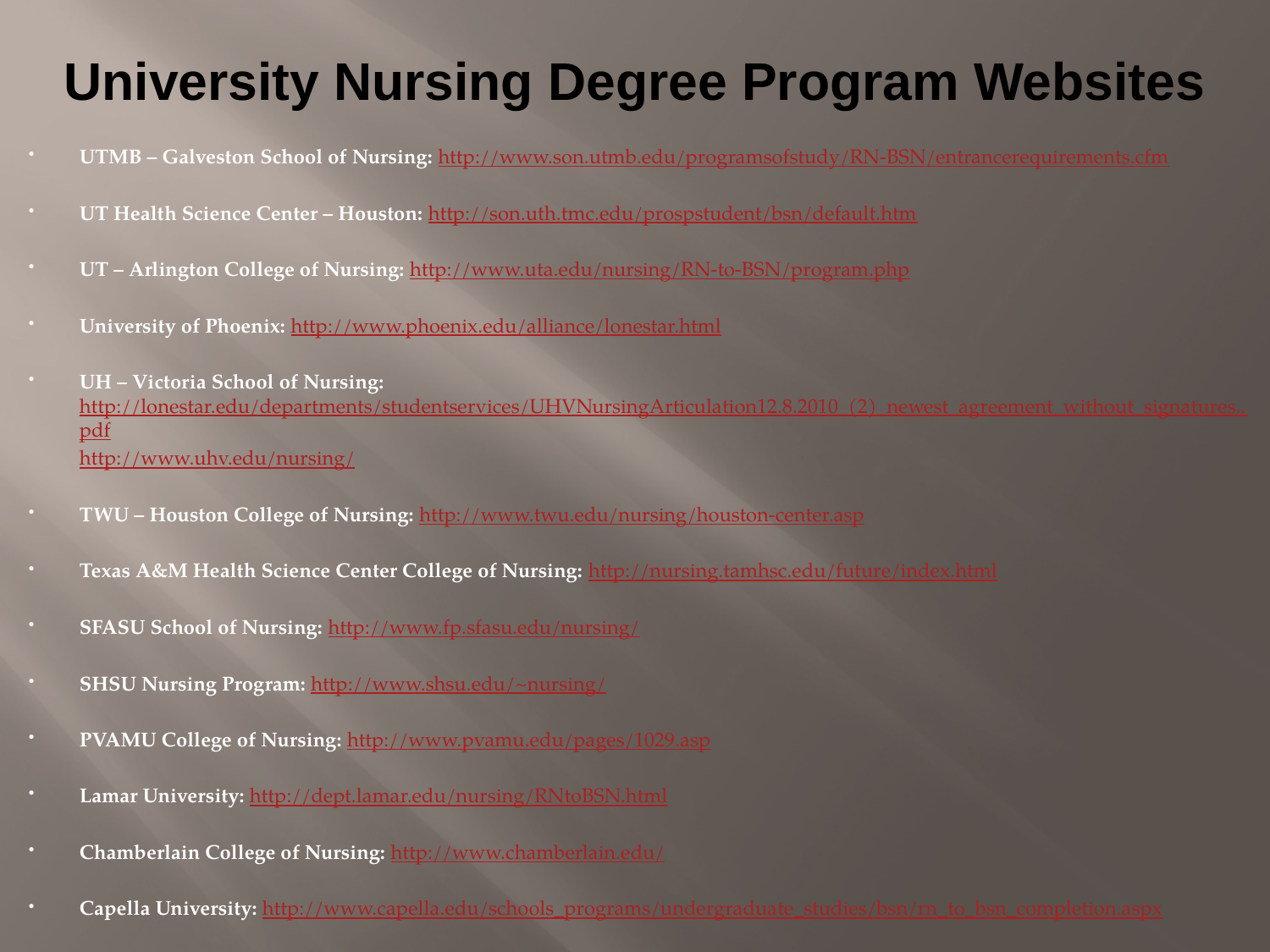

# University Nursing Degree Program Websites
UTMB – Galveston School of Nursing: http://www.son.utmb.edu/programsofstudy/RN-BSN/entrancerequirements.cfm

UT Health Science Center – Houston: http://son.uth.tmc.edu/prospstudent/bsn/default.htm

UT – Arlington College of Nursing: http://www.uta.edu/nursing/RN-to-BSN/program.php

University of Phoenix: http://www.phoenix.edu/alliance/lonestar.html

UH – Victoria School of Nursing: http://lonestar.edu/departments/studentservices/UHVNursingArticulation12.8.2010_(2)_newest_agreement_without_signatures..pdf
	http://www.uhv.edu/nursing/

TWU – Houston College of Nursing: http://www.twu.edu/nursing/houston-center.asp

Texas A&M Health Science Center College of Nursing: http://nursing.tamhsc.edu/future/index.html

SFASU School of Nursing: http://www.fp.sfasu.edu/nursing/

SHSU Nursing Program: http://www.shsu.edu/~nursing/

PVAMU College of Nursing: http://www.pvamu.edu/pages/1029.asp

Lamar University: http://dept.lamar.edu/nursing/RNtoBSN.html

Chamberlain College of Nursing: http://www.chamberlain.edu/

Capella University: http://www.capella.edu/schools_programs/undergraduate_studies/bsn/rn_to_bsn_completion.aspx